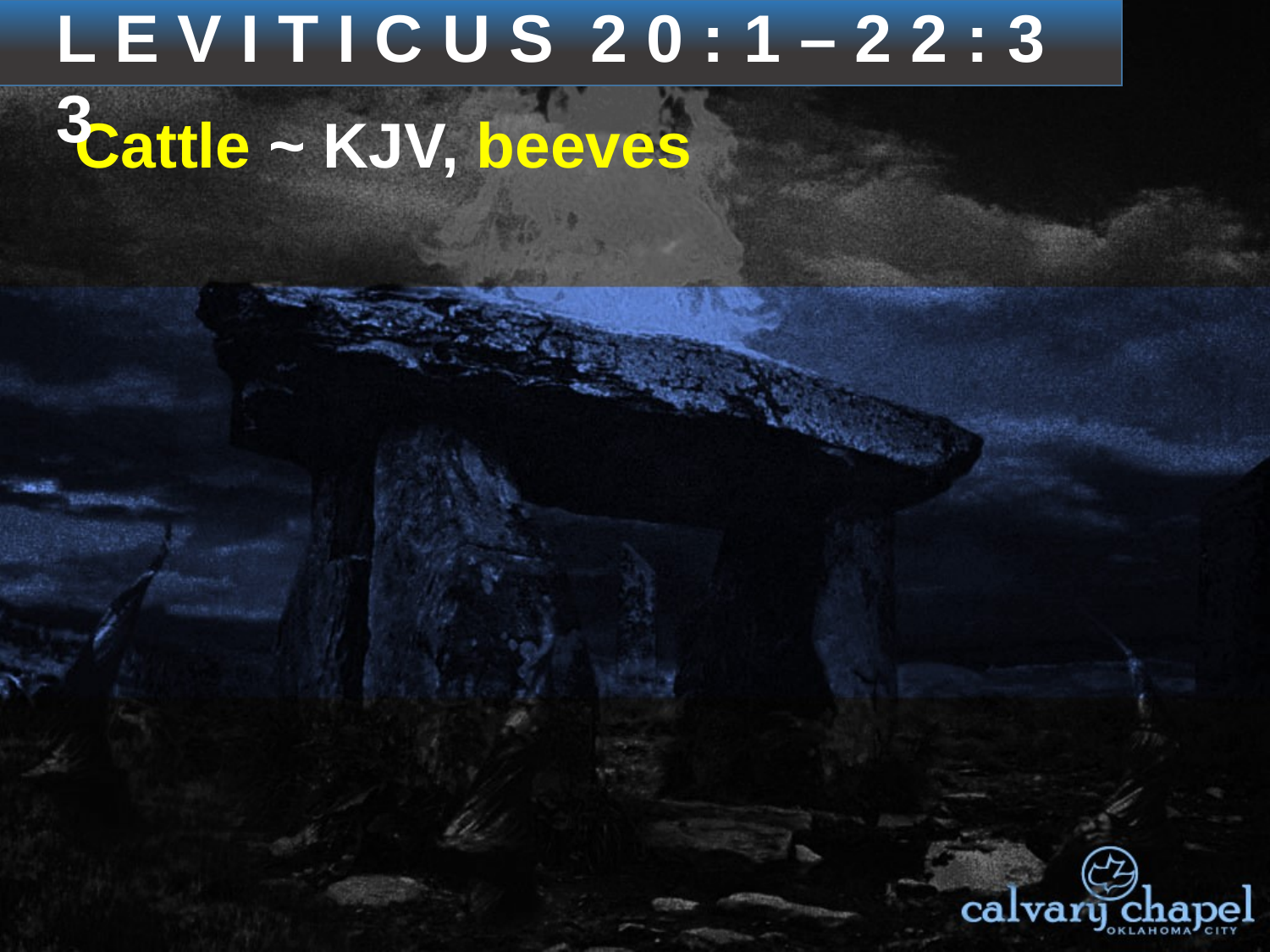

3 : 1 – 4 : 3 5
L E V I T I C U S  2 0 : 1 – 2 2 : 3 3

Cattle ~ KJV, beeves